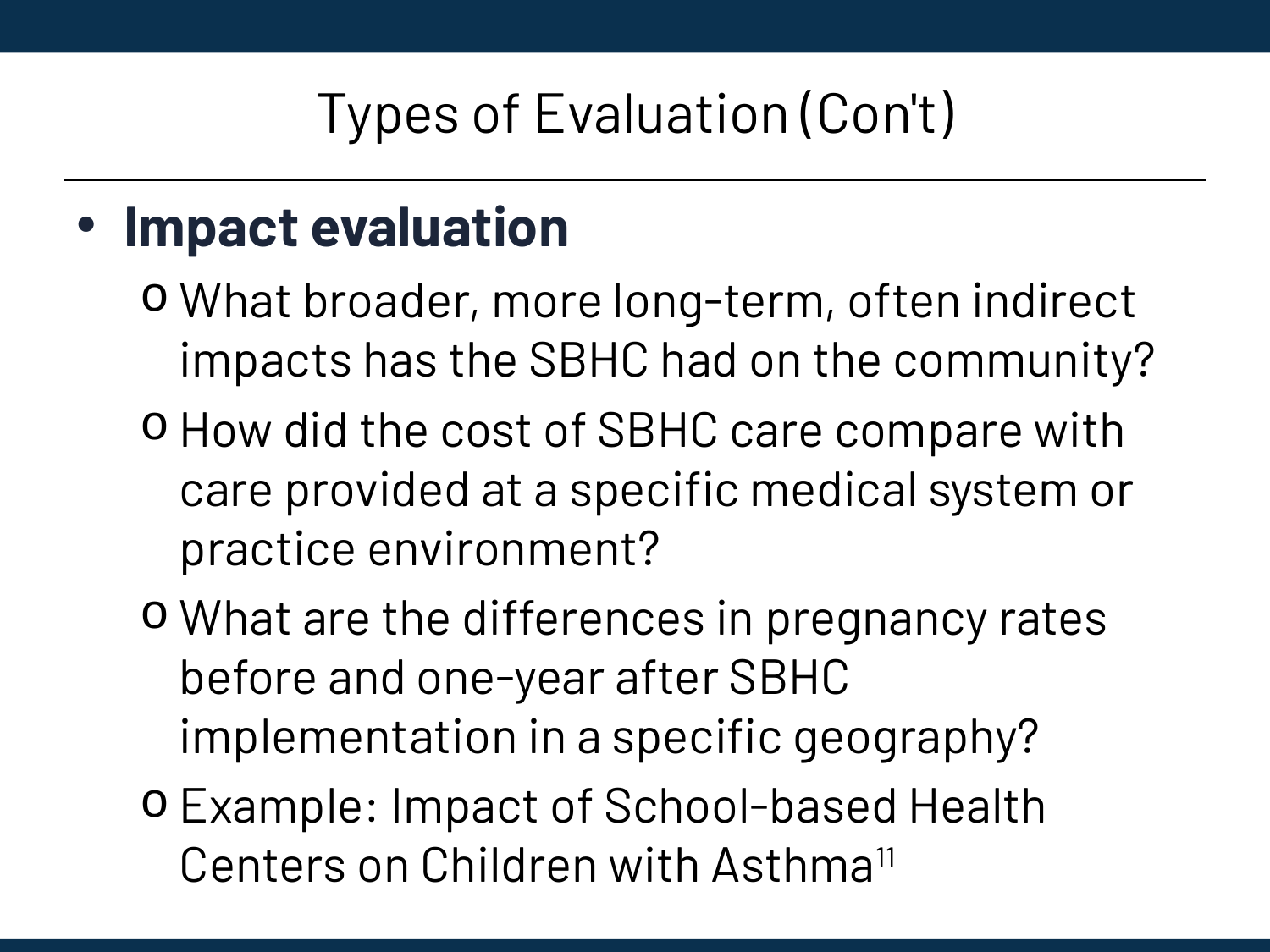

# Types of Evaluation (Con't)
Impact evaluation
What broader, more long-term, often indirect impacts has the SBHC had on the community?
How did the cost of SBHC care compare with care provided at a specific medical system or practice environment?
What are the differences in pregnancy rates before and one-year after SBHC implementation in a specific geography?
Example: Impact of School-based Health Centers on Children with Asthma11